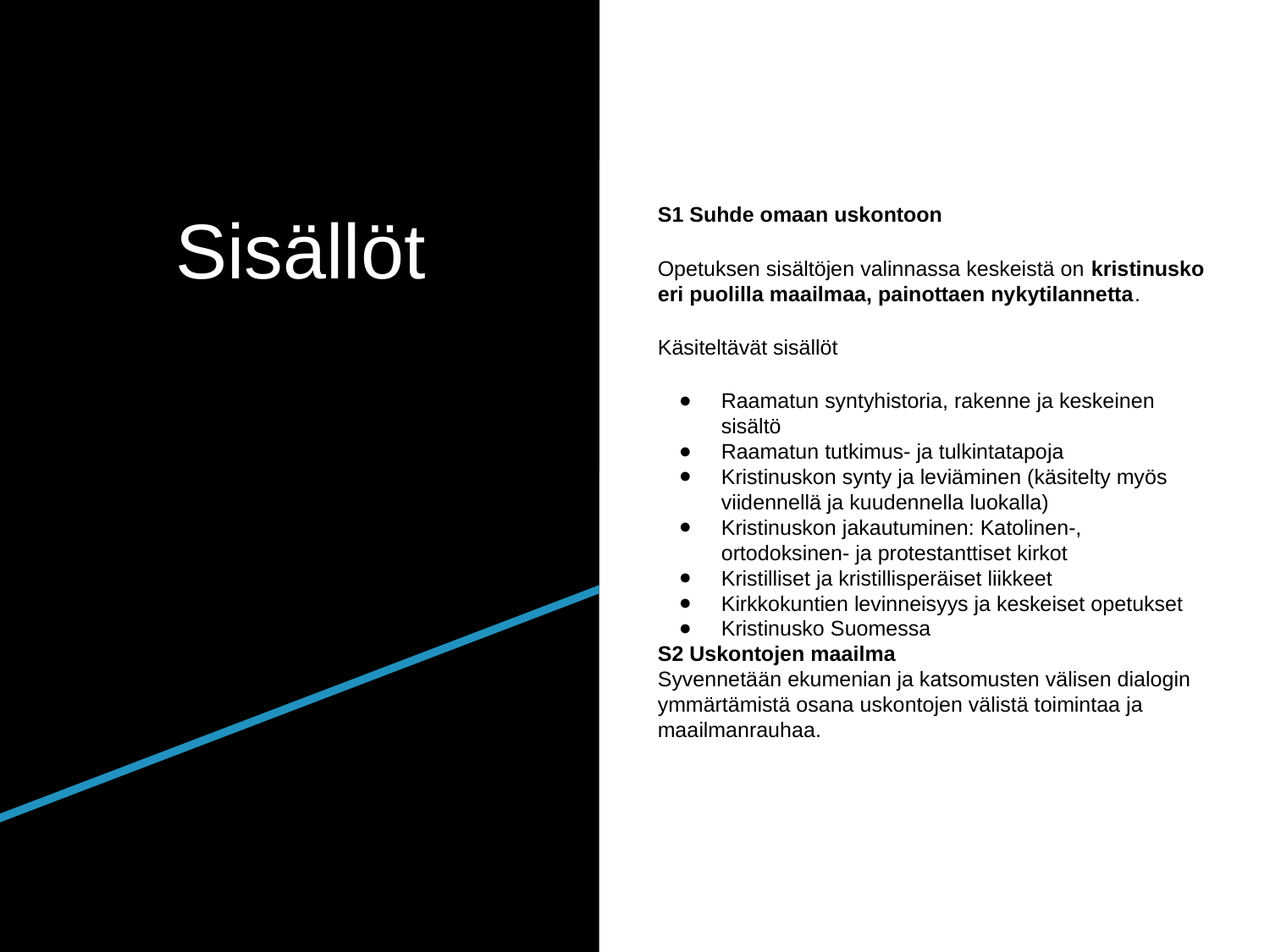

# Sisällöt
S1 Suhde omaan uskontoon
Opetuksen sisältöjen valinnassa keskeistä on kristinusko eri puolilla maailmaa, painottaen nykytilannetta.
Käsiteltävät sisällöt
Raamatun syntyhistoria, rakenne ja keskeinen sisältö
Raamatun tutkimus- ja tulkintatapoja
Kristinuskon synty ja leviäminen (käsitelty myös viidennellä ja kuudennella luokalla)
Kristinuskon jakautuminen: Katolinen-, ortodoksinen- ja protestanttiset kirkot
Kristilliset ja kristillisperäiset liikkeet
Kirkkokuntien levinneisyys ja keskeiset opetukset
Kristinusko Suomessa
S2 Uskontojen maailma
Syvennetään ekumenian ja katsomusten välisen dialogin ymmärtämistä osana uskontojen välistä toimintaa ja maailmanrauhaa.